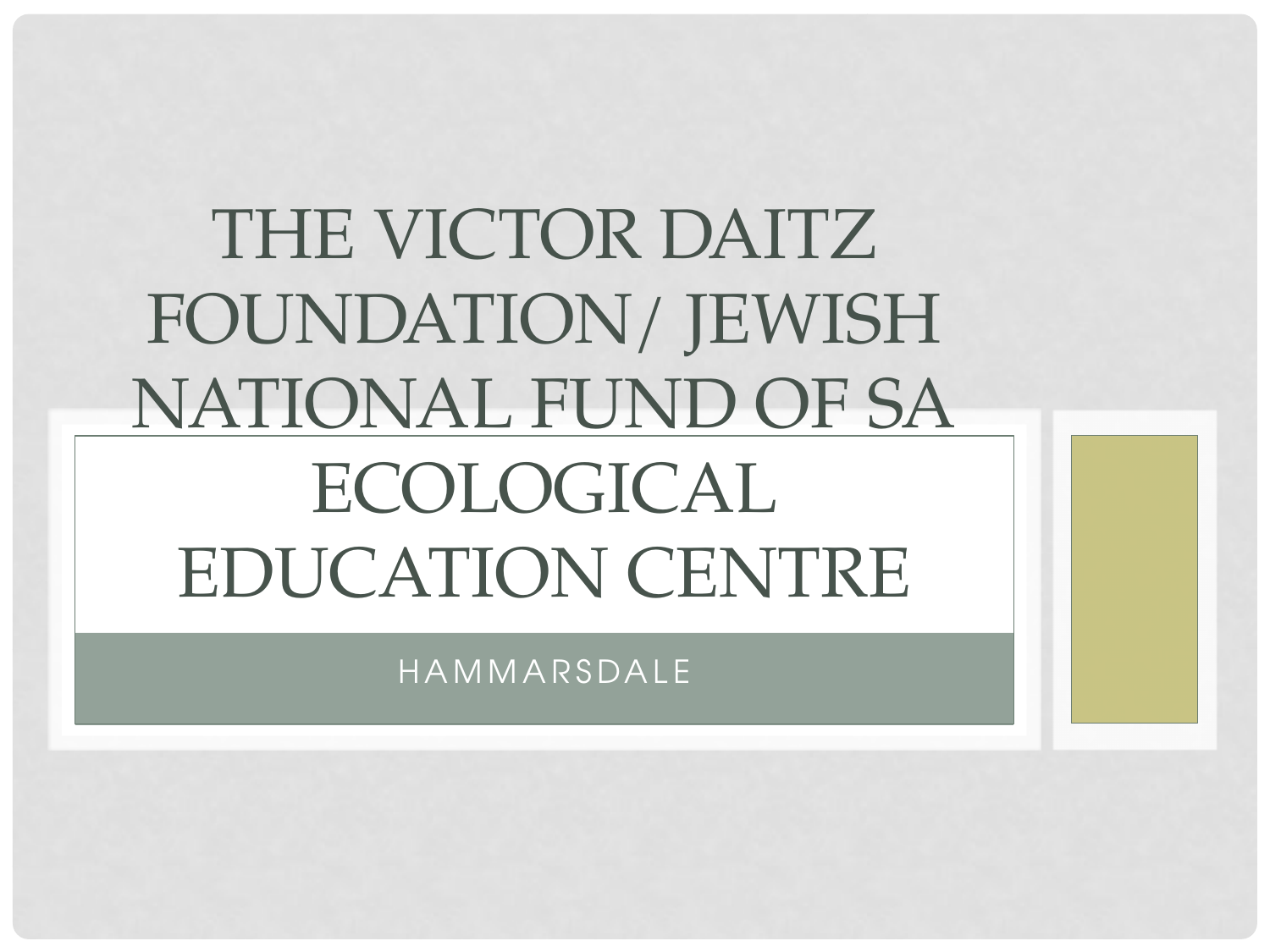

# The victor daitz foundation/ jewish national fund of sa ecological education centre
hammarsdale